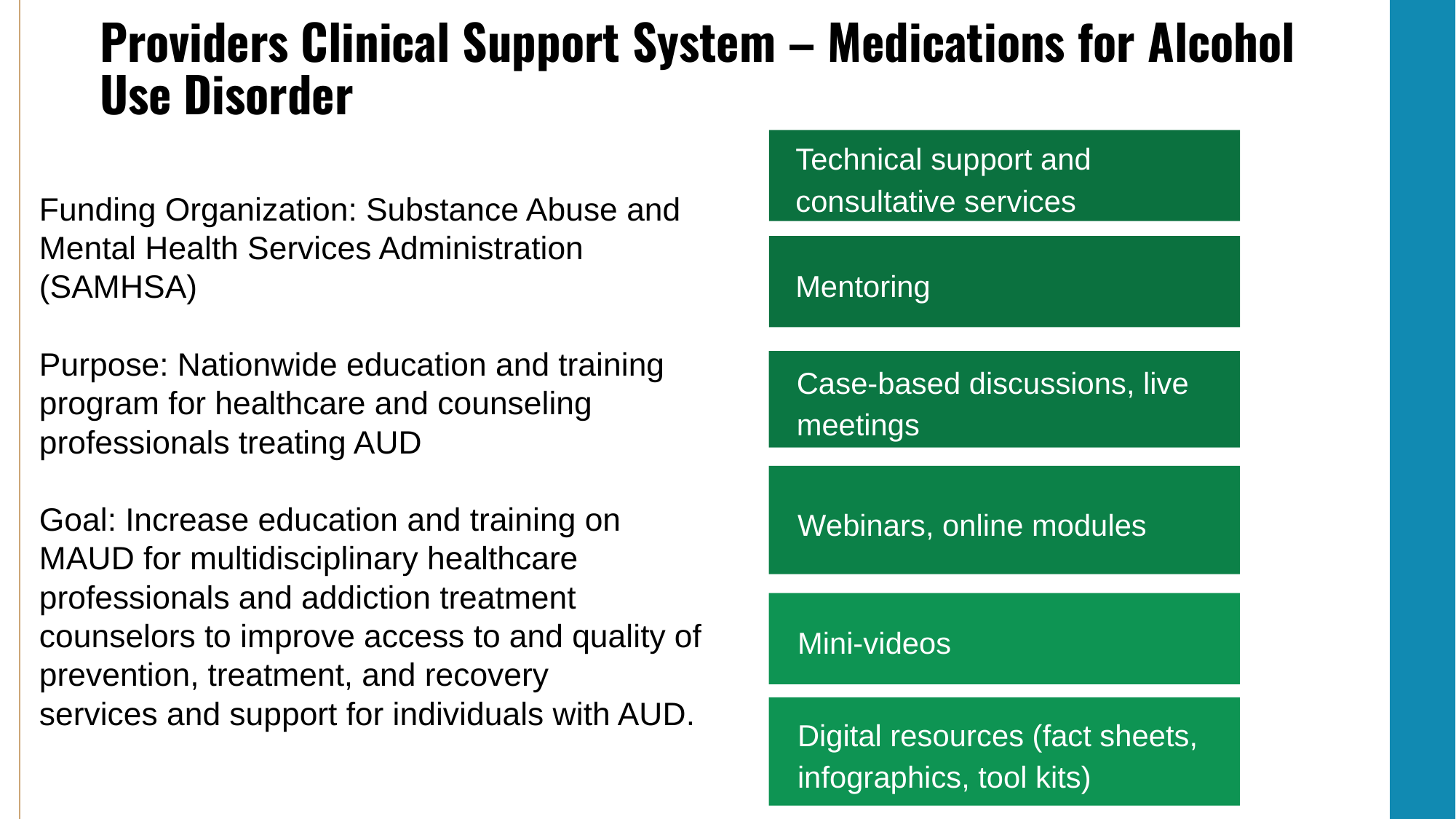

# Providers Clinical Support System – Medications for Alcohol Use Disorder
Technical support and consultative services

Technical support and consultative services
Funding Organization: Substance Abuse and Mental Health Services Administration (SAMHSA)

Purpose: Nationwide education and training program for healthcare and counseling professionals treating AUD

Goal: Increase education and training on MAUD for multidisciplinary healthcare professionals and addiction treatment counselors to improve access to and quality of prevention, treatment, and recovery services and support for individuals with AUD.  ​

Mentoring

Case-based discussions, live meetings

Webinars, online modules

Mini-videos

Digital resources (fact sheets, infographics, tool kits)